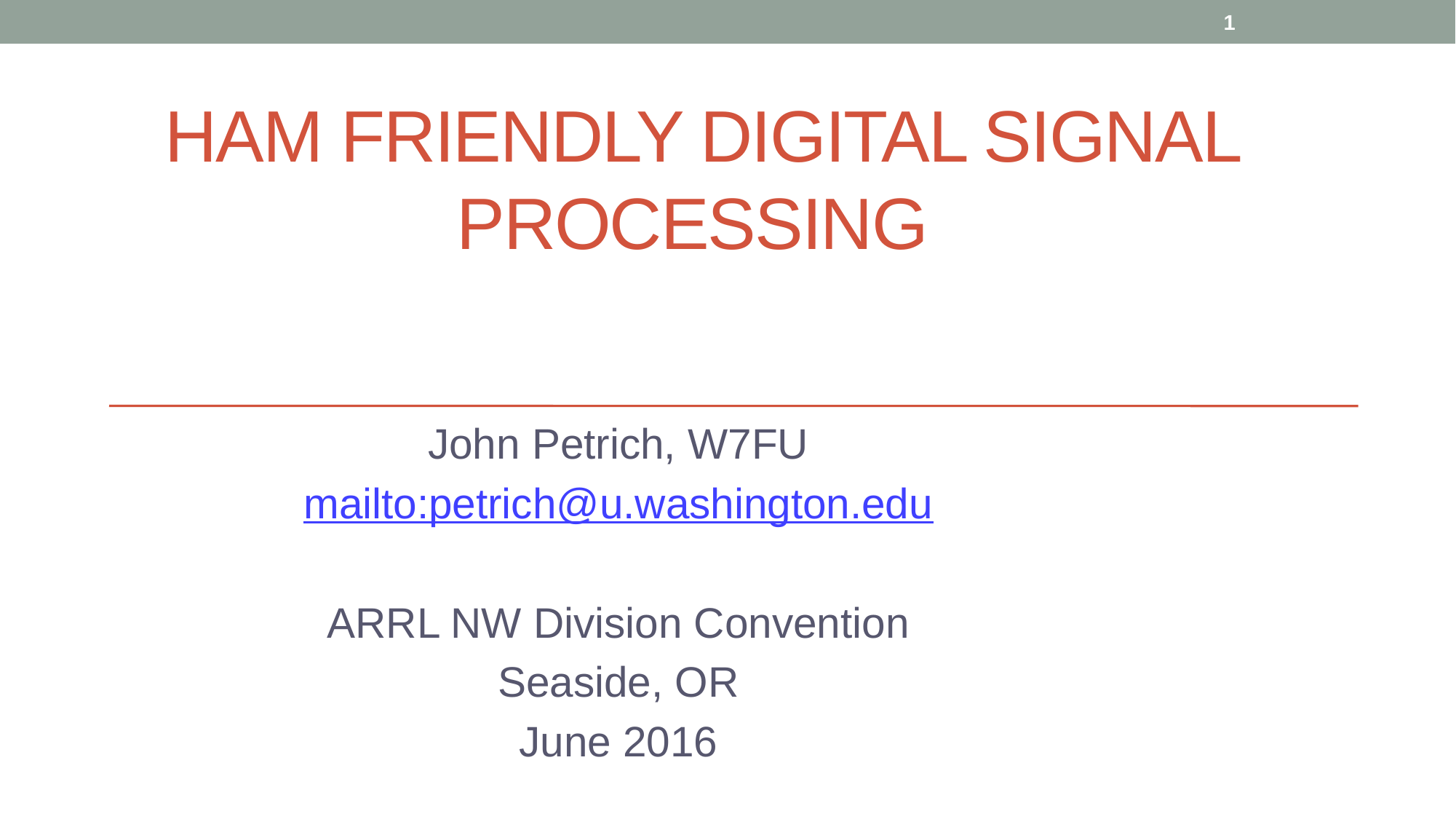

1
# Ham Friendly Digital Signal Processing
John Petrich, W7FU
mailto:petrich@u.washington.edu

ARRL NW Division Convention
Seaside, OR
June 2016